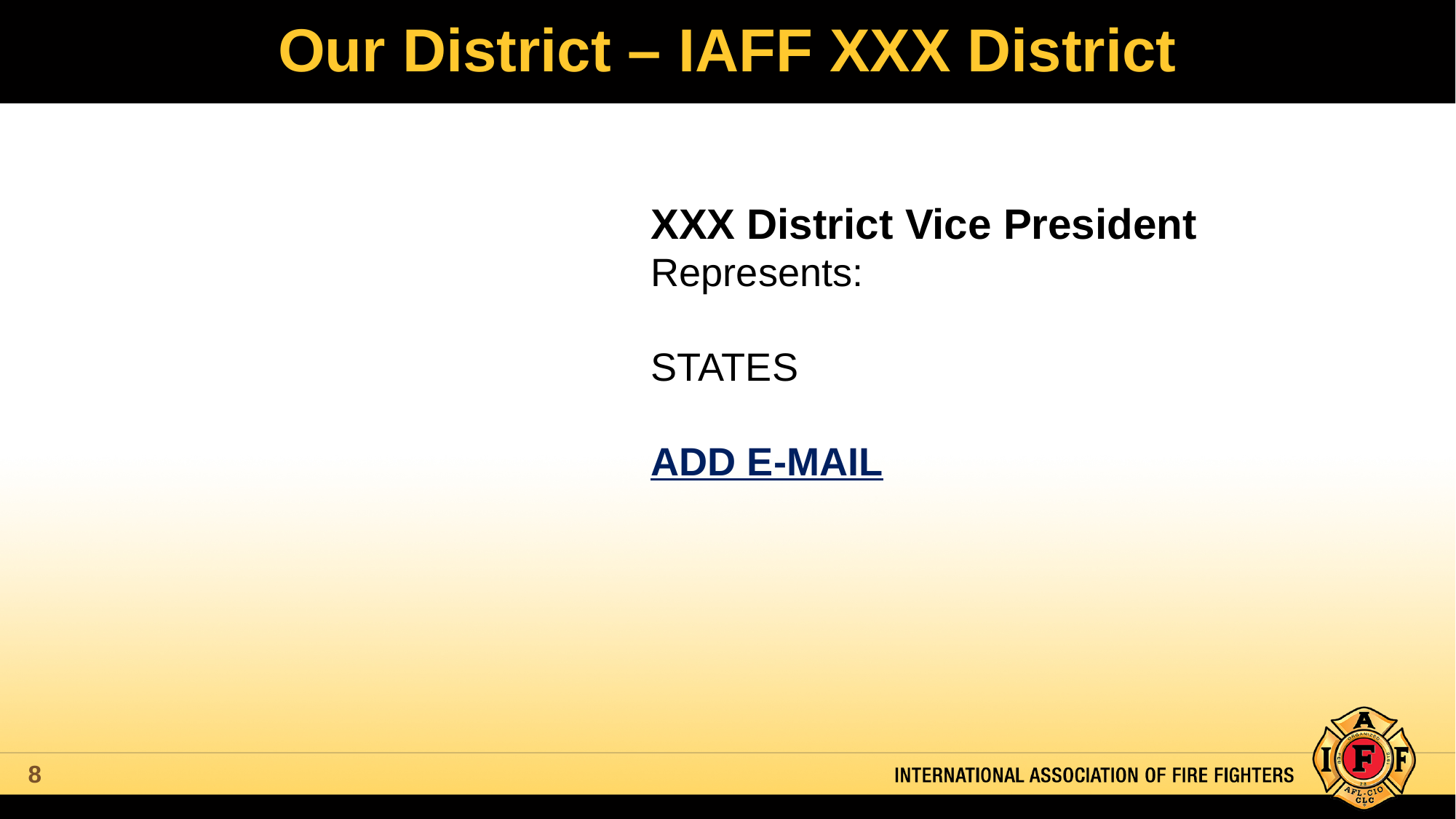

# Our District – IAFF XXX District

XXX District Vice President
Represents:

STATES

ADD E-MAIL